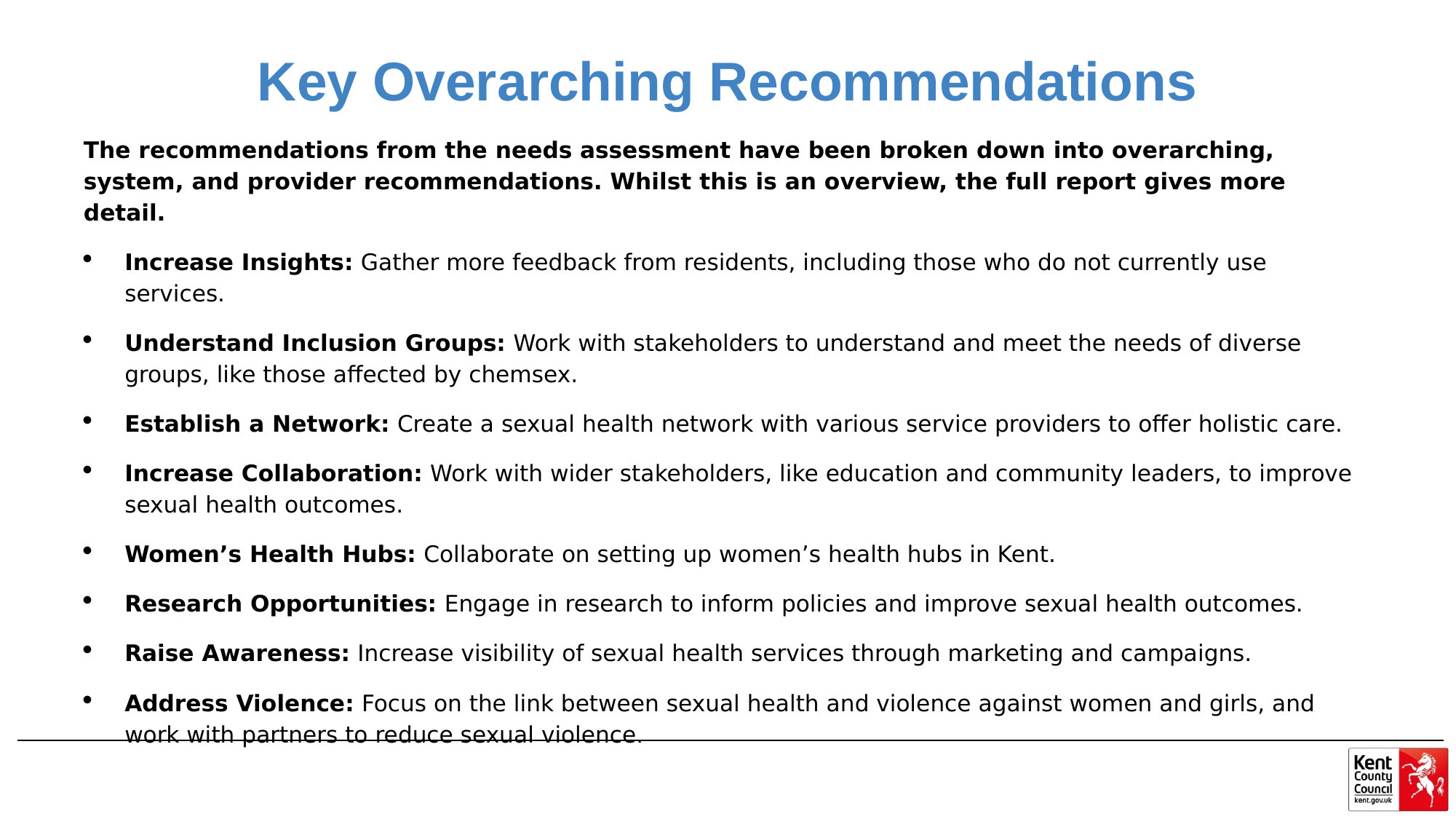

# Key Overarching Recommendations
The recommendations from the needs assessment have been broken down into overarching, system, and provider recommendations. Whilst this is an overview, the full report gives more detail.
Increase Insights: Gather more feedback from residents, including those who do not currently use services.
Understand Inclusion Groups: Work with stakeholders to understand and meet the needs of diverse groups, like those affected by chemsex.
Establish a Network: Create a sexual health network with various service providers to offer holistic care.
Increase Collaboration: Work with wider stakeholders, like education and community leaders, to improve sexual health outcomes.
Women’s Health Hubs: Collaborate on setting up women’s health hubs in Kent.
Research Opportunities: Engage in research to inform policies and improve sexual health outcomes.
Raise Awareness: Increase visibility of sexual health services through marketing and campaigns.
Address Violence: Focus on the link between sexual health and violence against women and girls, and work with partners to reduce sexual violence.